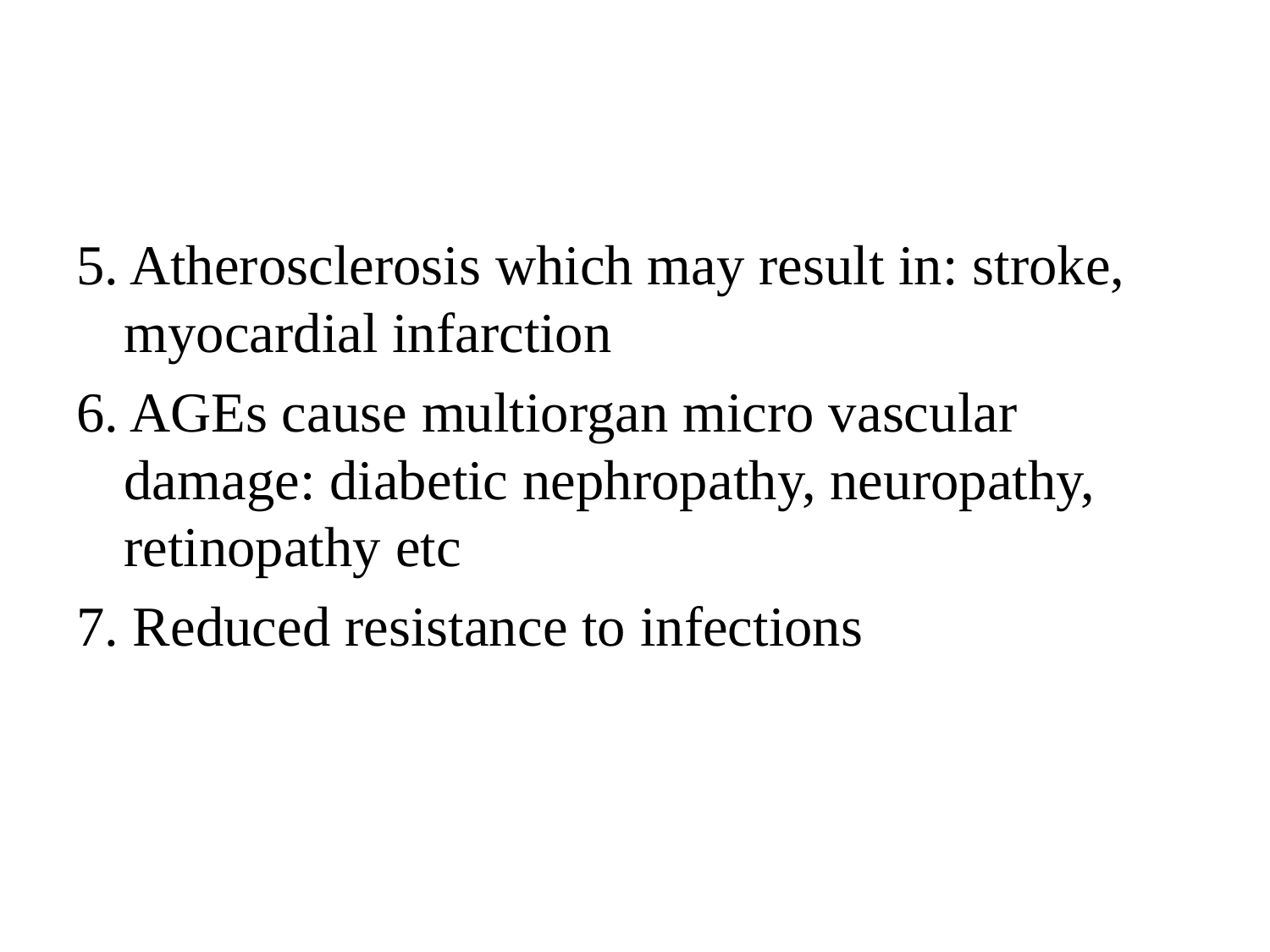

#
5. Atherosclerosis which may result in: stroke, myocardial infarction
6. AGEs cause multiorgan micro vascular damage: diabetic nephropathy, neuropathy, retinopathy etc
7. Reduced resistance to infections